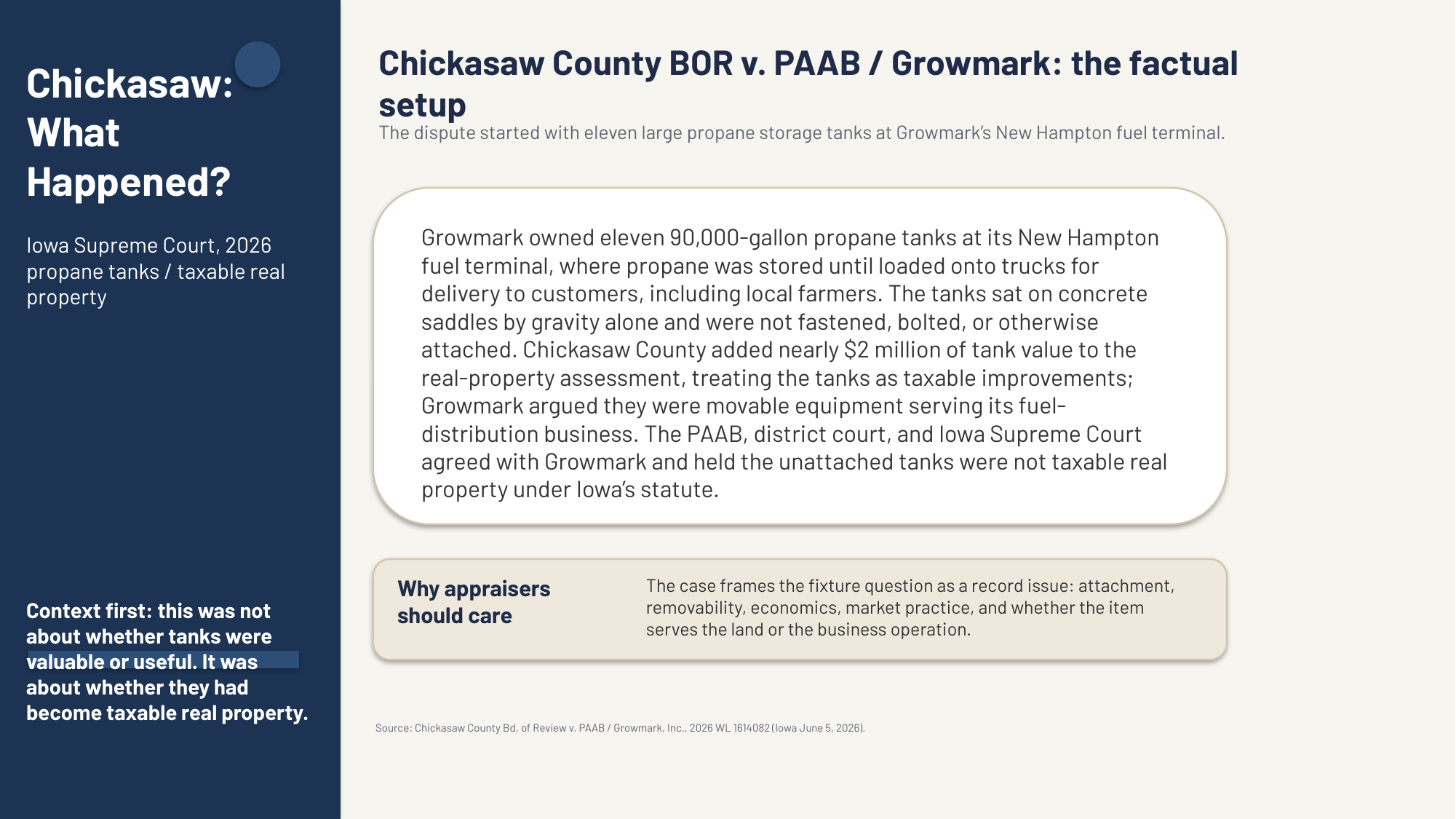

Chickasaw County BOR v. PAAB / Growmark: the factual setup

Chickasaw:
What Happened?
The dispute started with eleven large propane storage tanks at Growmark’s New Hampton fuel terminal.

Growmark owned eleven 90,000-gallon propane tanks at its New Hampton fuel terminal, where propane was stored until loaded onto trucks for delivery to customers, including local farmers. The tanks sat on concrete saddles by gravity alone and were not fastened, bolted, or otherwise attached. Chickasaw County added nearly $2 million of tank value to the real-property assessment, treating the tanks as taxable improvements; Growmark argued they were movable equipment serving its fuel-distribution business. The PAAB, district court, and Iowa Supreme Court agreed with Growmark and held the unattached tanks were not taxable real property under Iowa’s statute.
Iowa Supreme Court, 2026
propane tanks / taxable real property

Why appraisers should care
The case frames the fixture question as a record issue: attachment, removability, economics, market practice, and whether the item serves the land or the business operation.
Context first: this was not about whether tanks were valuable or useful. It was about whether they had become taxable real property.

Source: Chickasaw County Bd. of Review v. PAAB / Growmark, Inc., 2026 WL 1614082 (Iowa June 5, 2026).